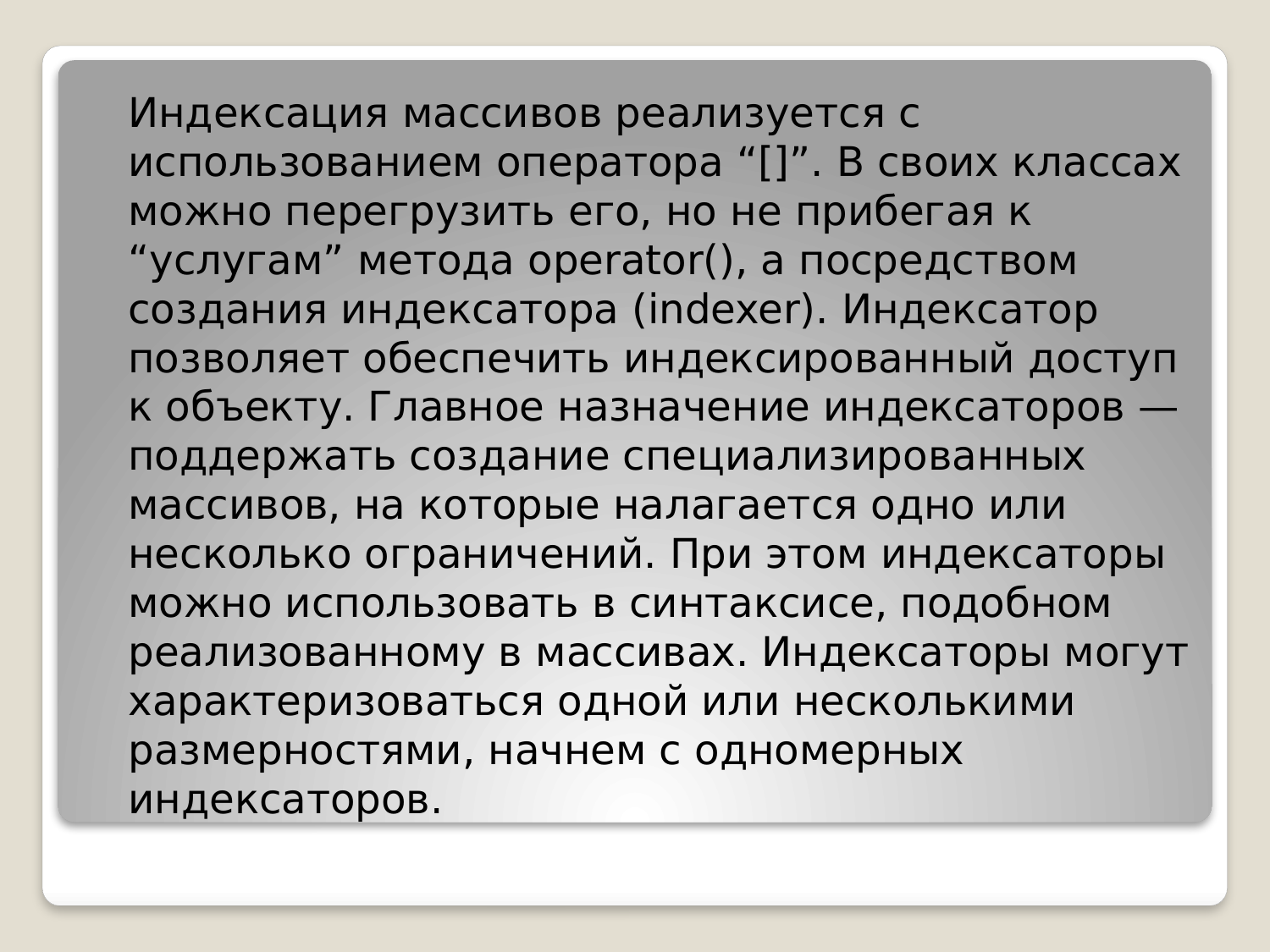

Индексация массивов реализуется с использованием оператора “[]”. В своих классах можно перегрузить его, но не прибегая к “услугам” метода operator(), а посредством создания индексатора (indexer). Индексатор позволяет обеспечить индексированный доступ к объекту. Главное назначение индексаторов — поддержать создание специализированных массивов, на которые налагается одно или несколько ограничений. При этом индексаторы можно использовать в синтаксисе, подобном реализованному в массивах. Индексаторы могут характеризоваться одной или несколькими размерностями, начнем с одномерных индексаторов.